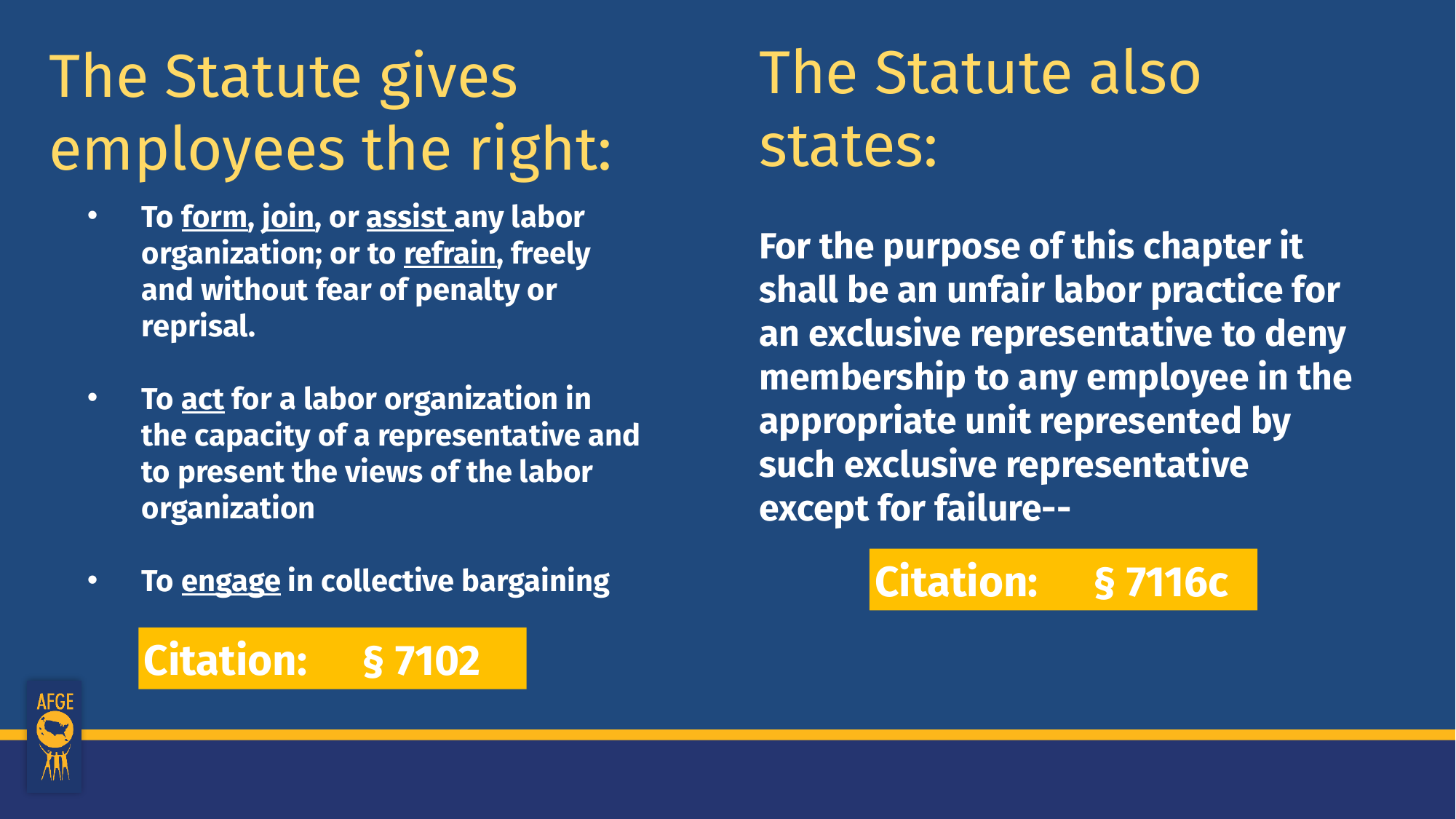

The Statute also states:

For the purpose of this chapter it shall be an unfair labor practice for an exclusive representative to deny membership to any employee in the appropriate unit represented by such exclusive representative except for failure--

The Statute gives employees the right:
To form, join, or assist any labor organization; or to refrain, freely and without fear of penalty or reprisal.

To act for a labor organization in the capacity of a representative and to present the views of the labor organization

To engage in collective bargaining
Citation:  	§ 7116c
Citation:  	§ 7102